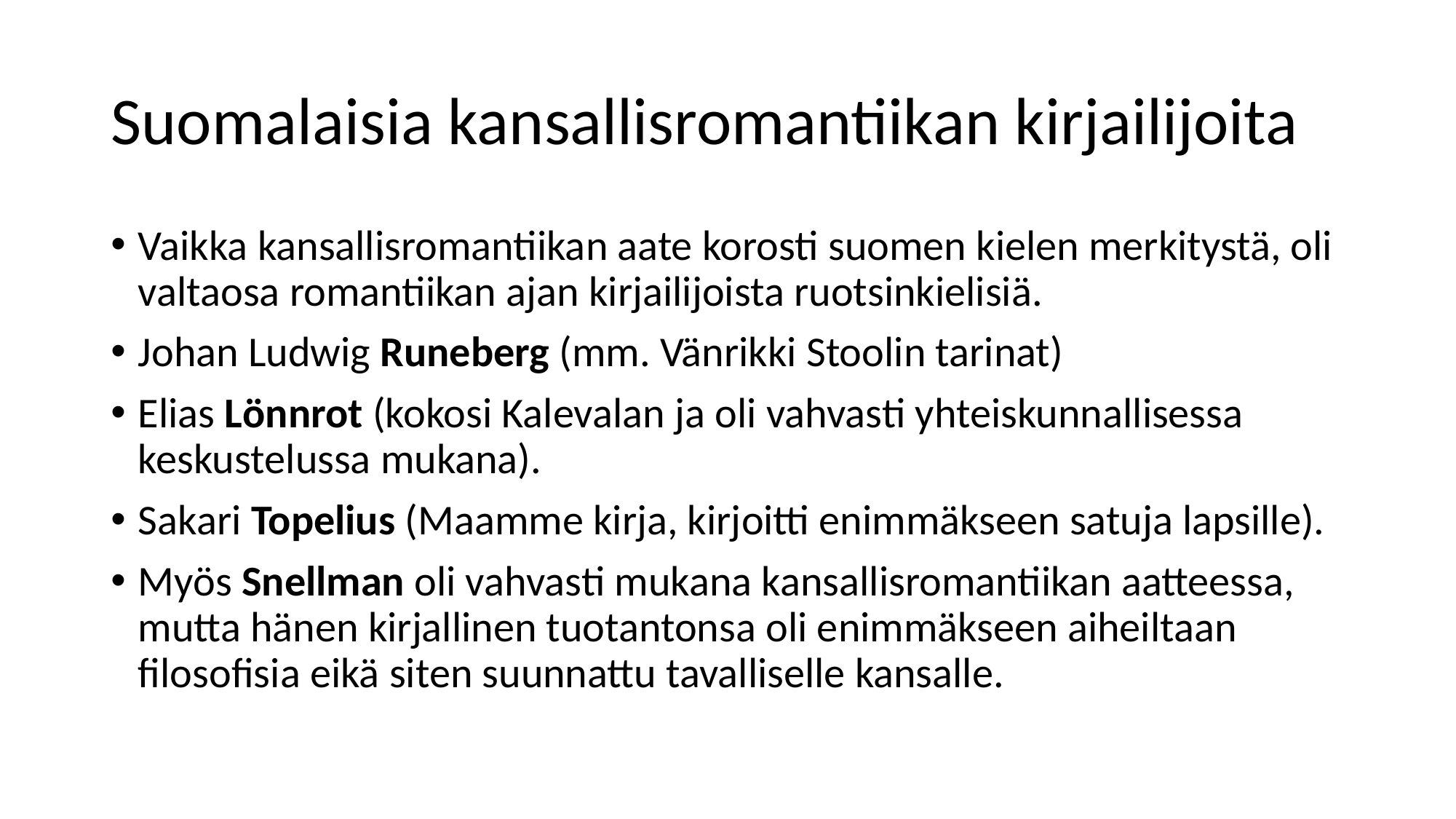

# Suomalaisia kansallisromantiikan kirjailijoita
Vaikka kansallisromantiikan aate korosti suomen kielen merkitystä, oli valtaosa romantiikan ajan kirjailijoista ruotsinkielisiä.
Johan Ludwig Runeberg (mm. Vänrikki Stoolin tarinat)
Elias Lönnrot (kokosi Kalevalan ja oli vahvasti yhteiskunnallisessa keskustelussa mukana).
Sakari Topelius (Maamme kirja, kirjoitti enimmäkseen satuja lapsille).
Myös Snellman oli vahvasti mukana kansallisromantiikan aatteessa, mutta hänen kirjallinen tuotantonsa oli enimmäkseen aiheiltaan filosofisia eikä siten suunnattu tavalliselle kansalle.